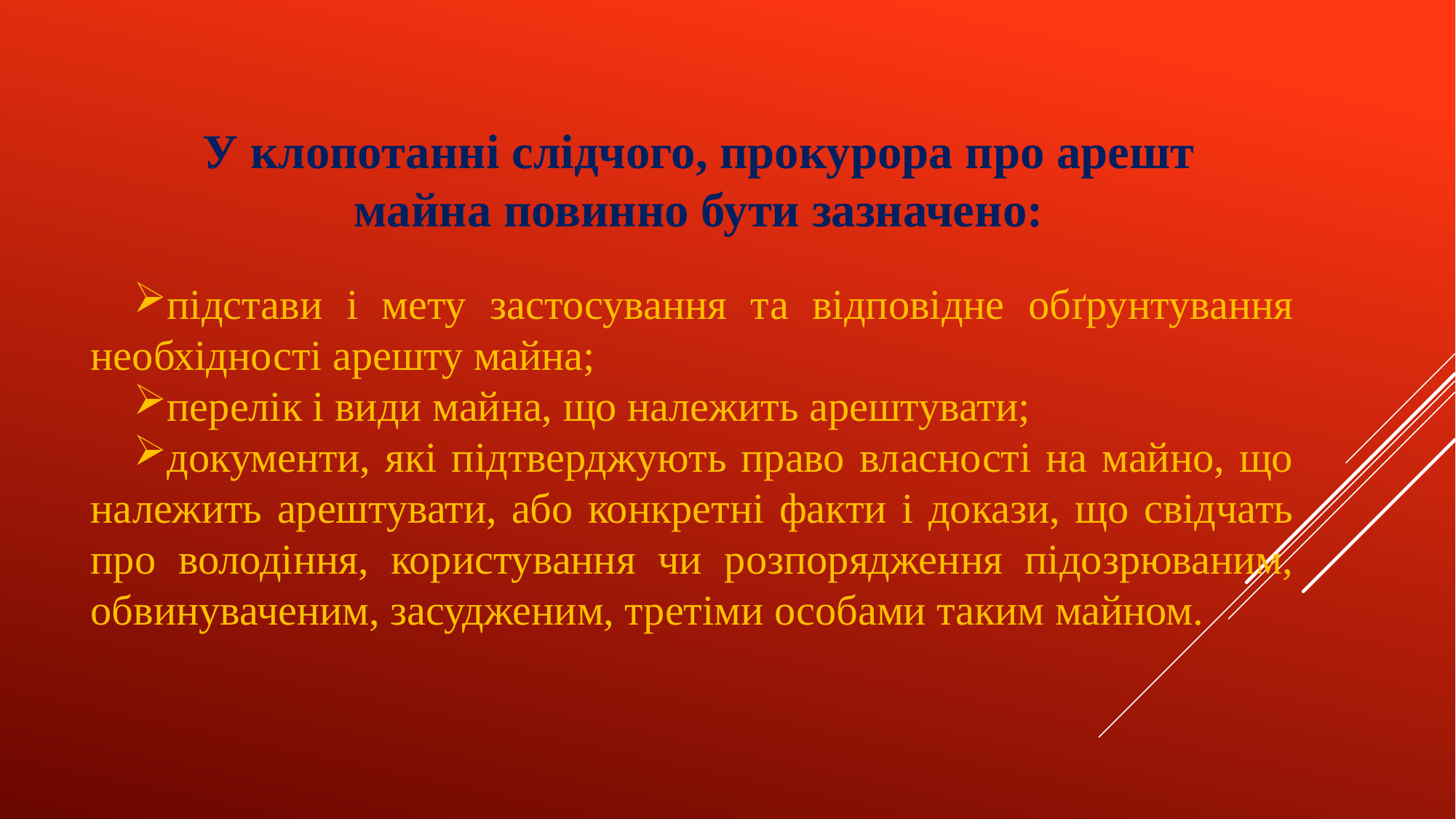

У клопотанні слідчого, прокурора про арешт майна повинно бути зазначено:
підстави і мету застосування та відповідне обґрунтування необхідності арешту майна;
перелік і види майна, що належить арештувати;
документи, які підтверджують право власності на майно, що належить арештувати, або конкретні факти і докази, що свідчать про володіння, користування чи розпорядження підозрюваним, обвинуваченим, засудженим, третіми особами таким майном.